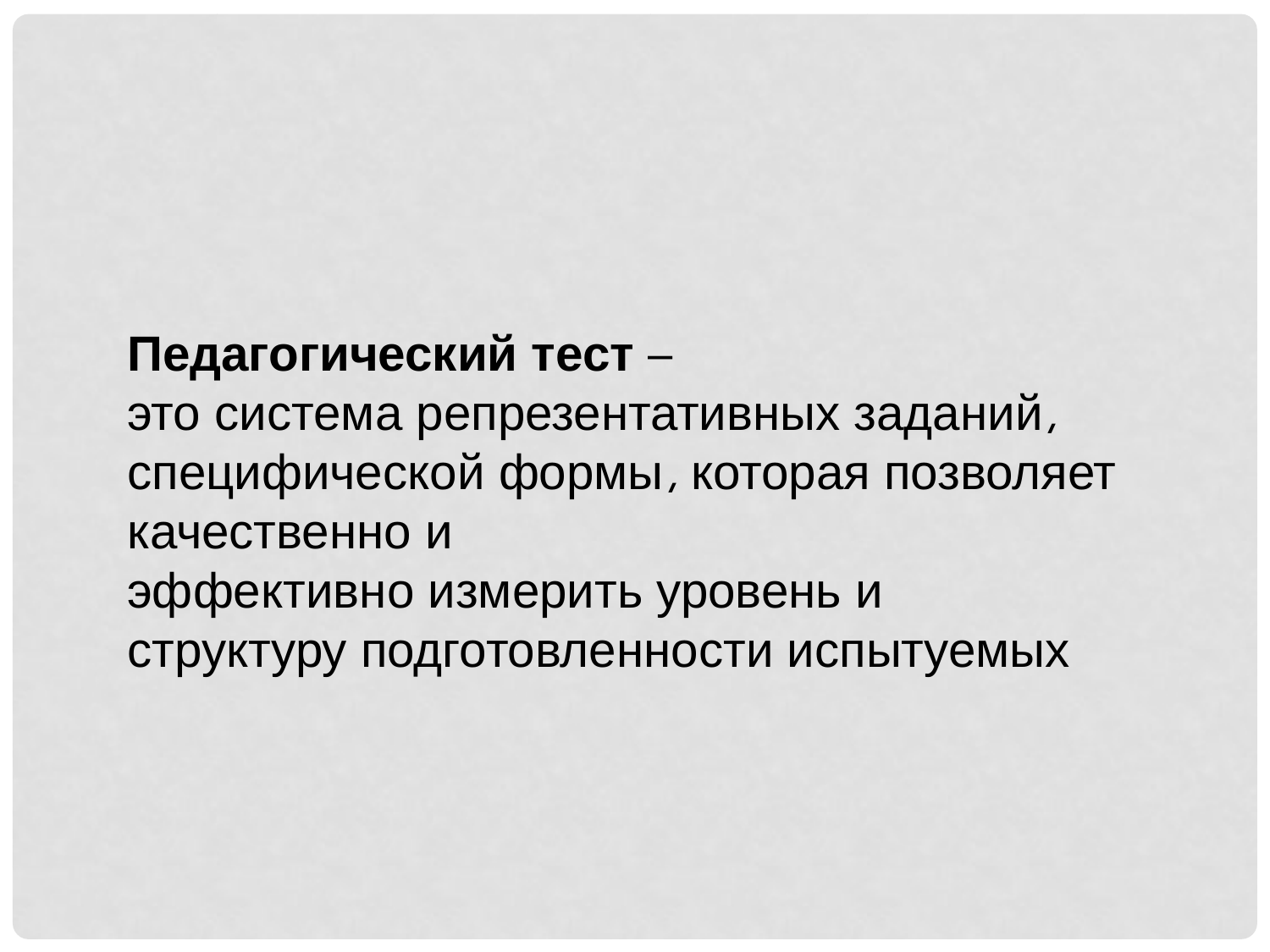

Педагогический тест –
это система репрезентативных заданий, специфической формы, которая позволяет качественно и
эффективно измерить уровень и
структуру подготовленности испытуемых